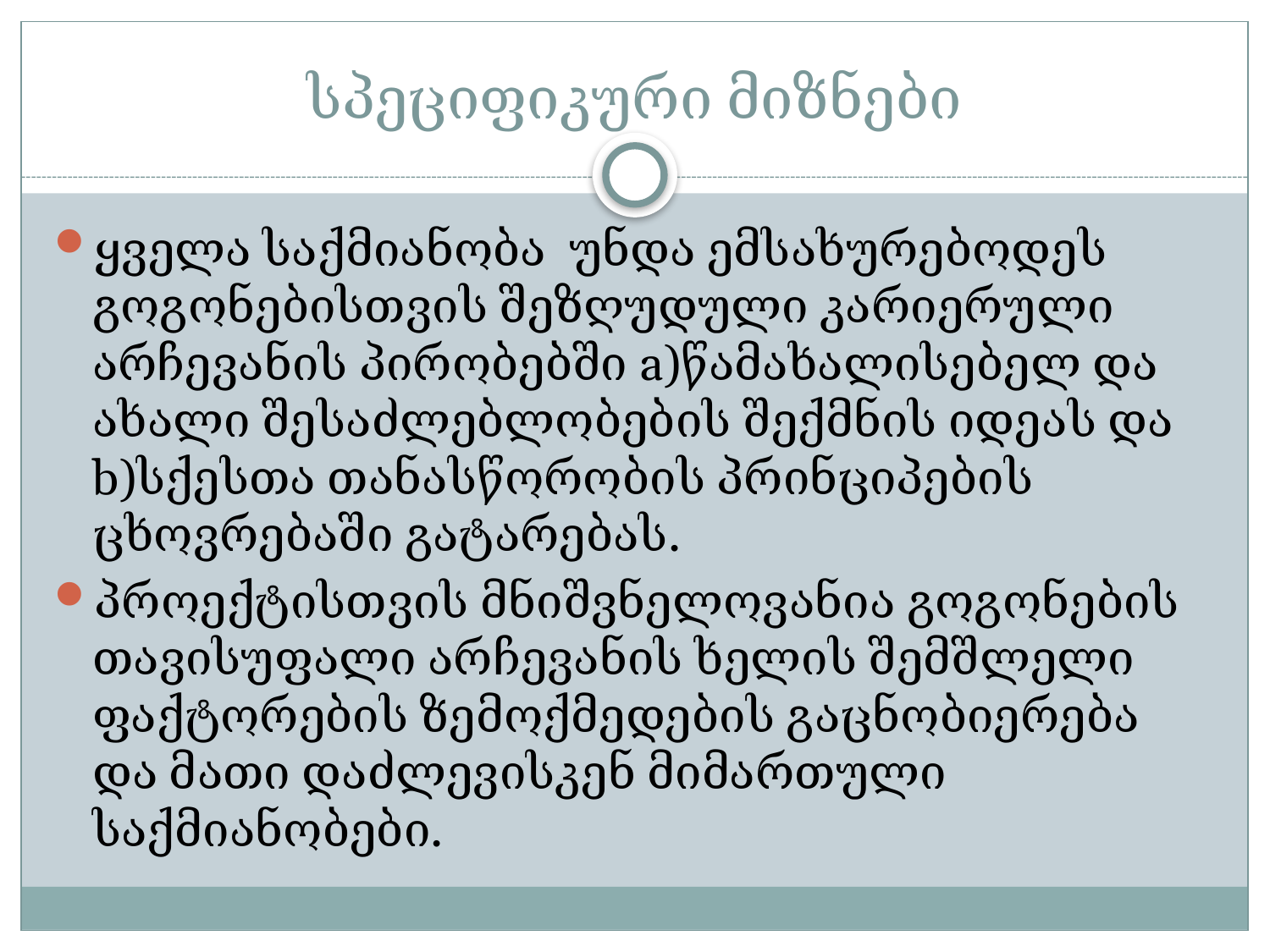

# სპეციფიკური მიზნები
ყველა საქმიანობა  უნდა ემსახურებოდეს გოგონებისთვის შეზღუდული კარიერული არჩევანის პირობებში a)წამახალისებელ და ახალი შესაძლებლობების შექმნის იდეას და b)სქესთა თანასწორობის პრინციპების ცხოვრებაში გატარებას.
პროექტისთვის მნიშვნელოვანია გოგონების თავისუფალი არჩევანის ხელის შემშლელი ფაქტორების ზემოქმედების გაცნობიერება და მათი დაძლევისკენ მიმართული საქმიანობები.